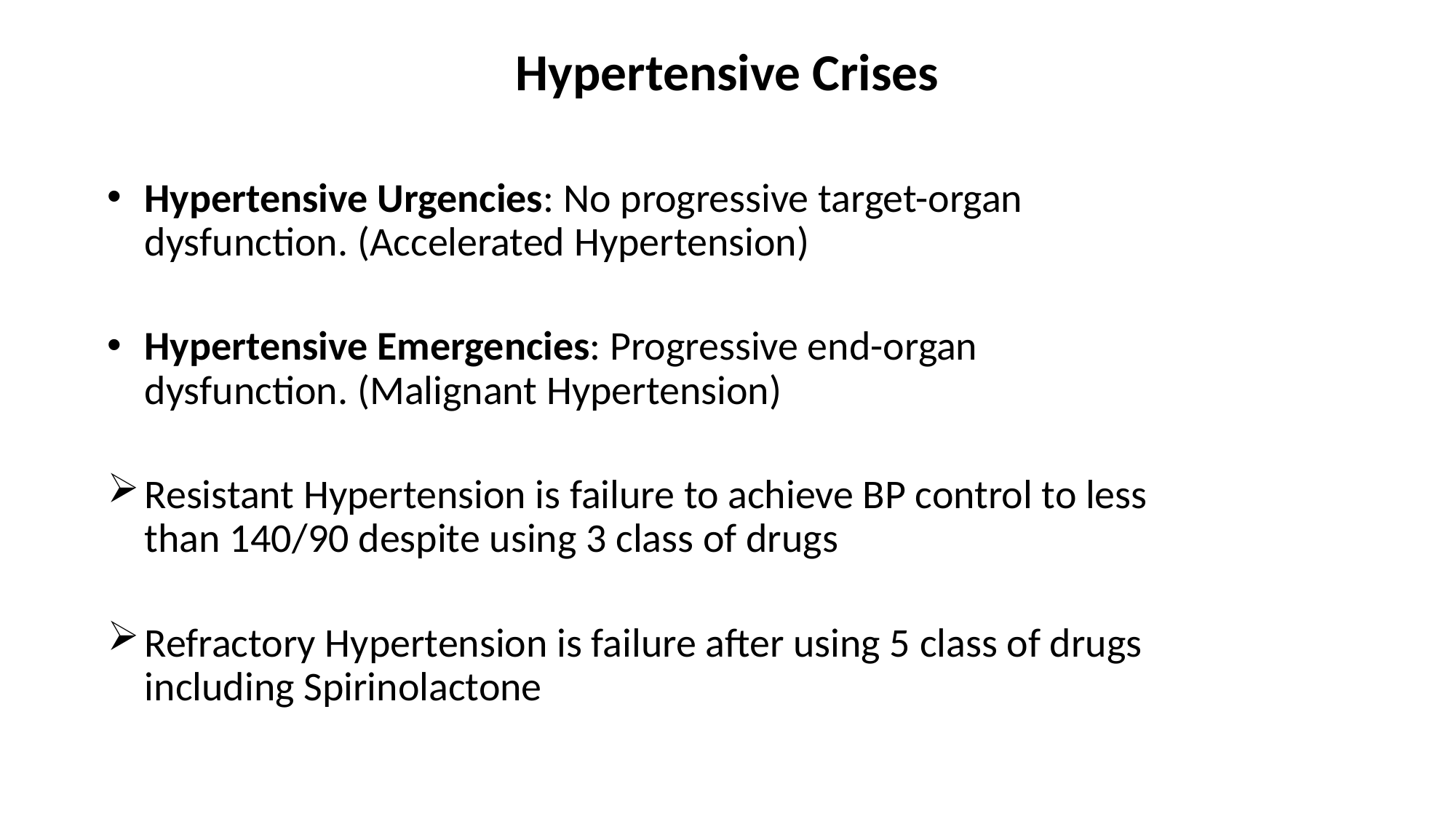

# Hypertensive Crises
Hypertensive Urgencies: No progressive target-organ dysfunction. (Accelerated Hypertension)

Hypertensive Emergencies: Progressive end-organ dysfunction. (Malignant Hypertension)

Resistant Hypertension is failure to achieve BP control to less than 140/90 despite using 3 class of drugs

Refractory Hypertension is failure after using 5 class of drugs including Spirinolactone